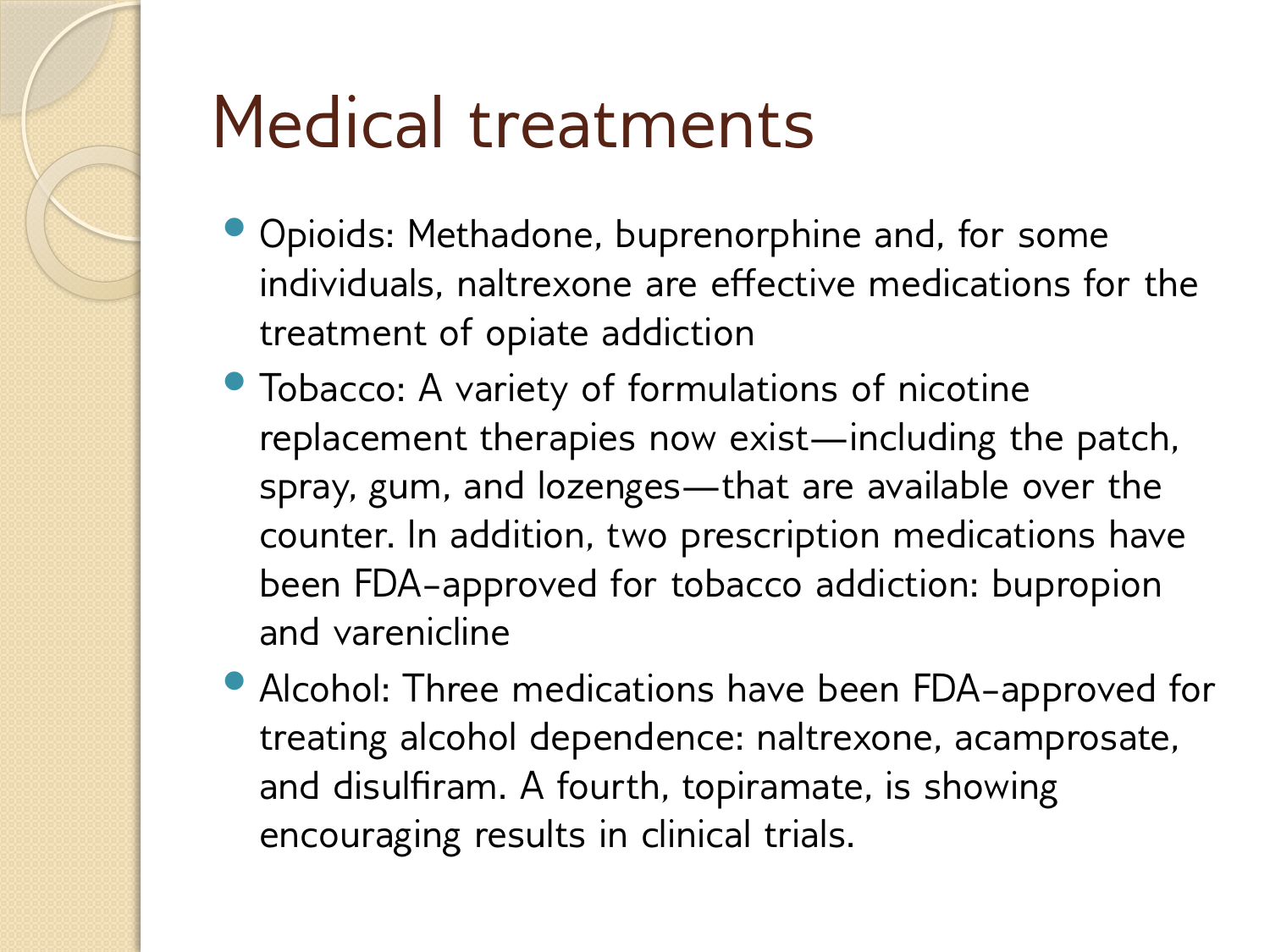

# Medical treatments
Opioids: Methadone, buprenorphine and, for some individuals, naltrexone are effective medications for the treatment of opiate addiction
Tobacco: A variety of formulations of nicotine replacement therapies now exist—including the patch, spray, gum, and lozenges—that are available over the counter. In addition, two prescription medications have been FDA–approved for tobacco addiction: bupropion and varenicline
Alcohol: Three medications have been FDA–approved for treating alcohol dependence: naltrexone, acamprosate, and disulfiram. A fourth, topiramate, is showing encouraging results in clinical trials.